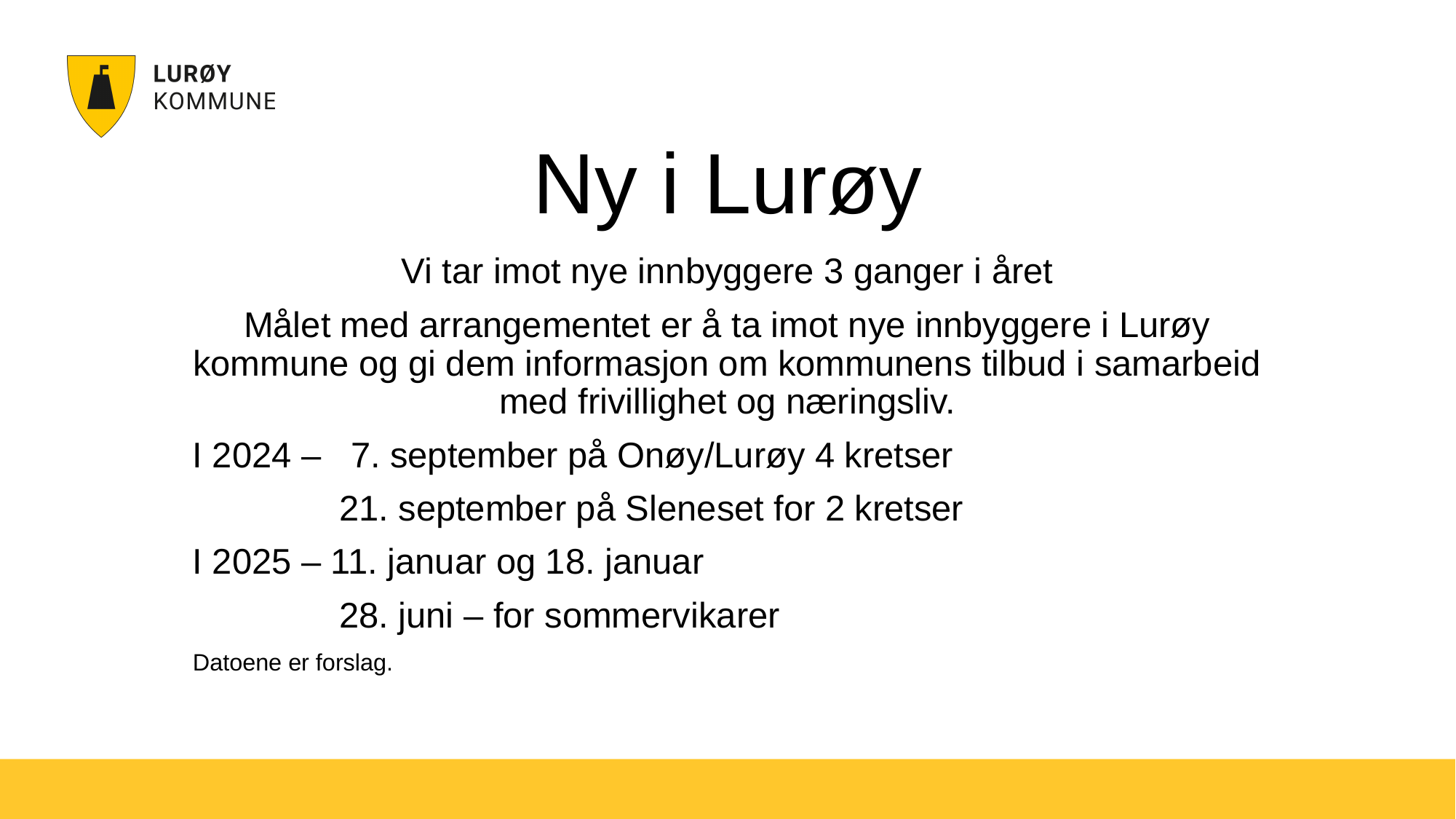

# Ny i Lurøy
Vi tar imot nye innbyggere 3 ganger i året
Målet med arrangementet er å ta imot nye innbyggere i Lurøy kommune og gi dem informasjon om kommunens tilbud i samarbeid med frivillighet og næringsliv.
I 2024 –   7. september på Onøy/Lurøy 4 kretser
	    21. september på Sleneset for 2 kretser
I 2025 – 11. januar og 18. januar
     	    28. juni – for sommervikarer
Datoene er forslag.